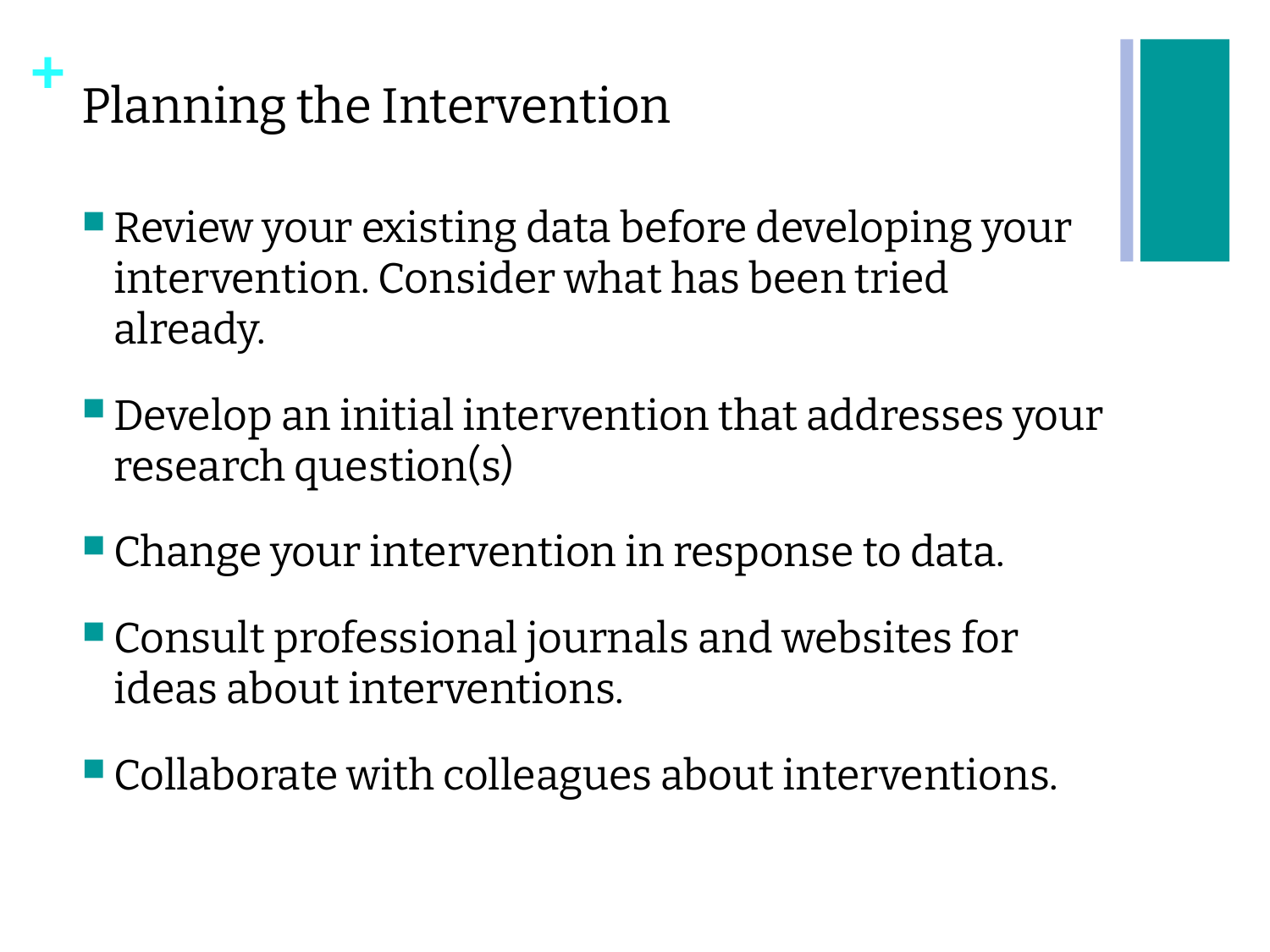

# Planning the Intervention
Review your existing data before developing your intervention. Consider what has been tried already.
Develop an initial intervention that addresses your research question(s)
Change your intervention in response to data.
Consult professional journals and websites for ideas about interventions.
Collaborate with colleagues about interventions.